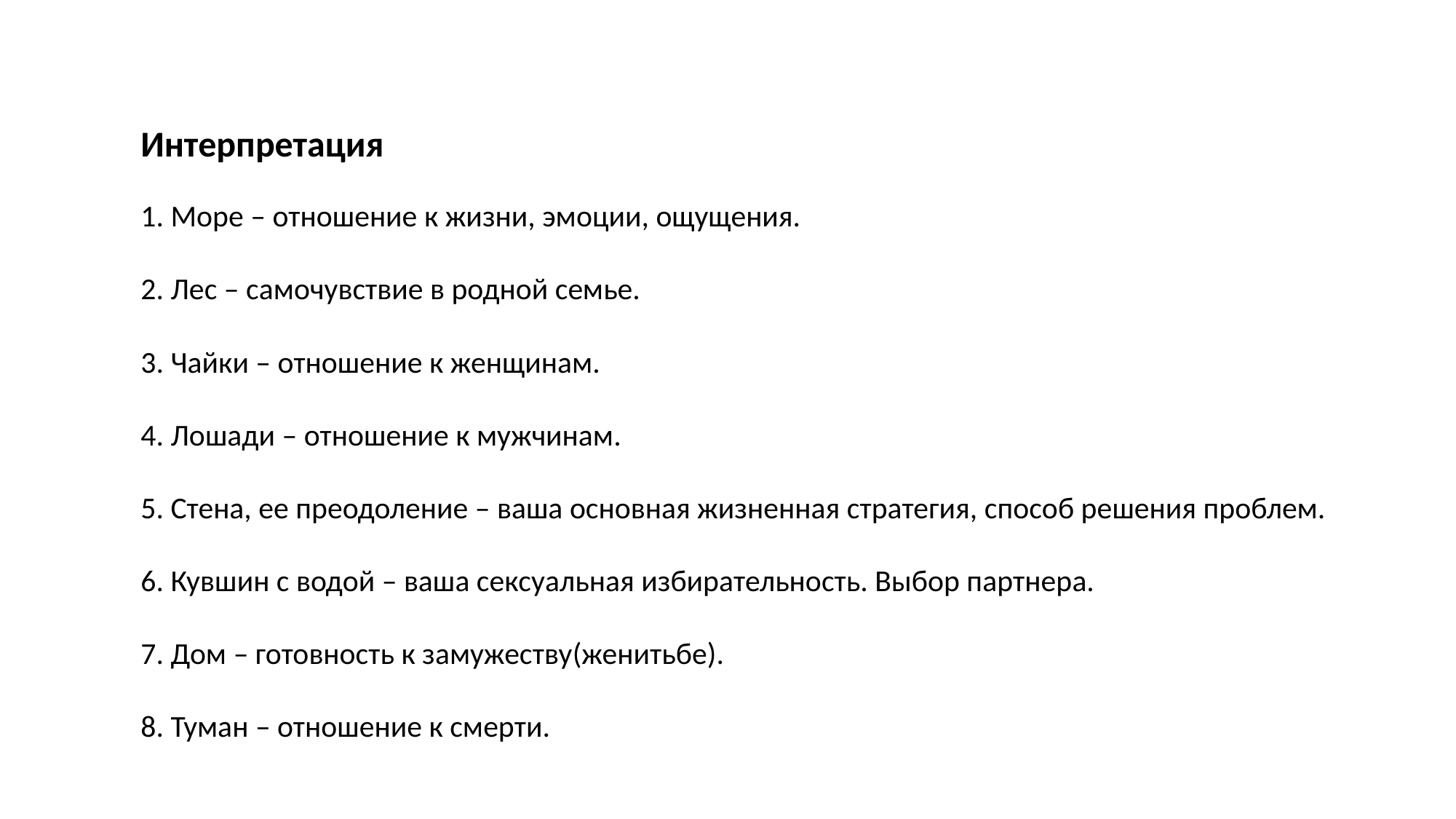

Интерпретация

1. Море – отношение к жизни, эмоции, ощущения.

2. Лес – самочувствие в родной семье.

3. Чайки – отношение к женщинам.

4. Лошади – отношение к мужчинам.

5. Стена, ее преодоление – ваша основная жизненная стратегия, способ решения проблем.

6. Кувшин с водой – ваша сексуальная избирательность. Выбор партнера.

7. Дом – готовность к замужеству(женитьбе).

8. Туман – отношение к смерти.